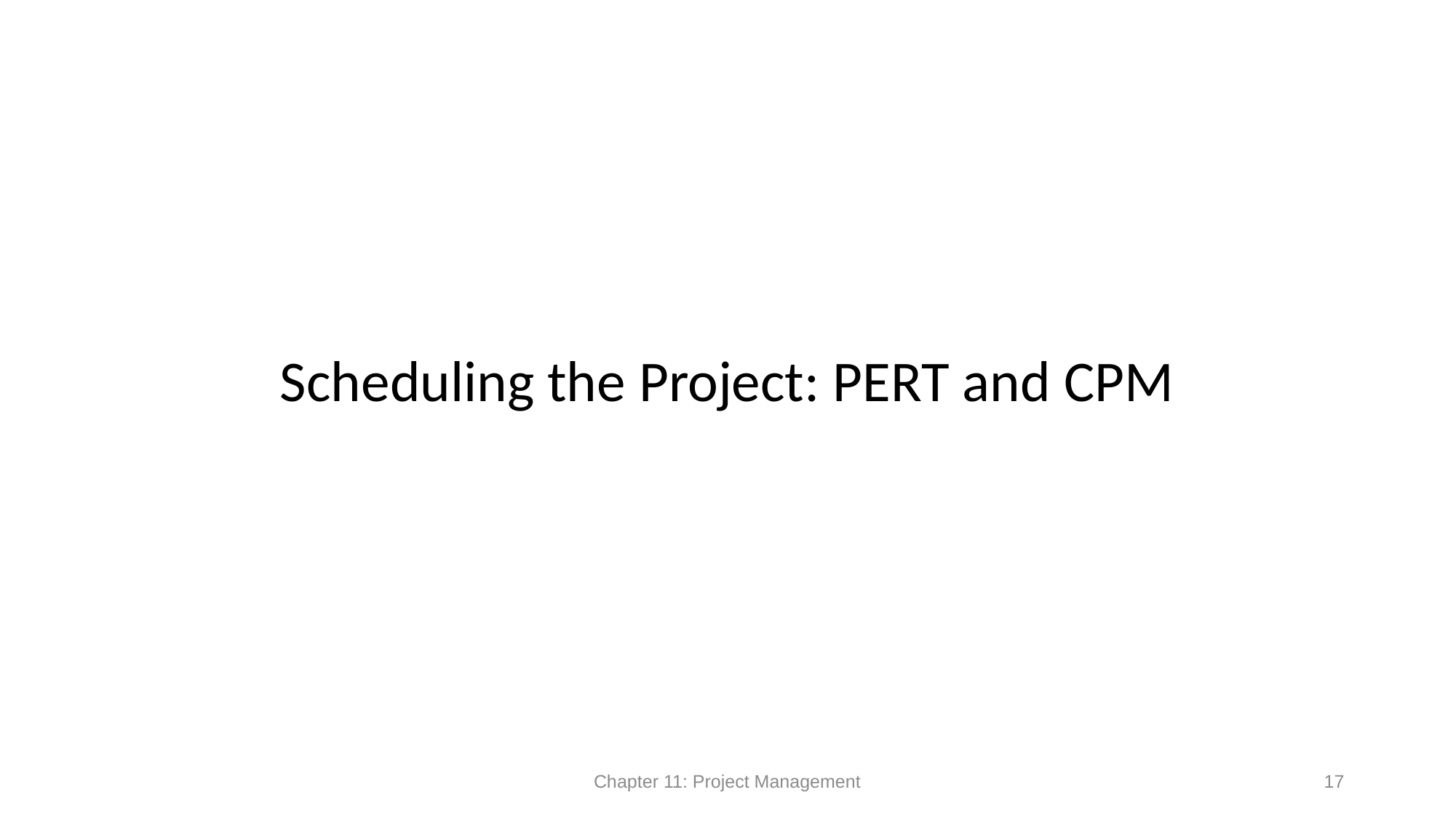

# Scheduling the Project: PERT and CPM

Chapter 11: Project Management
17